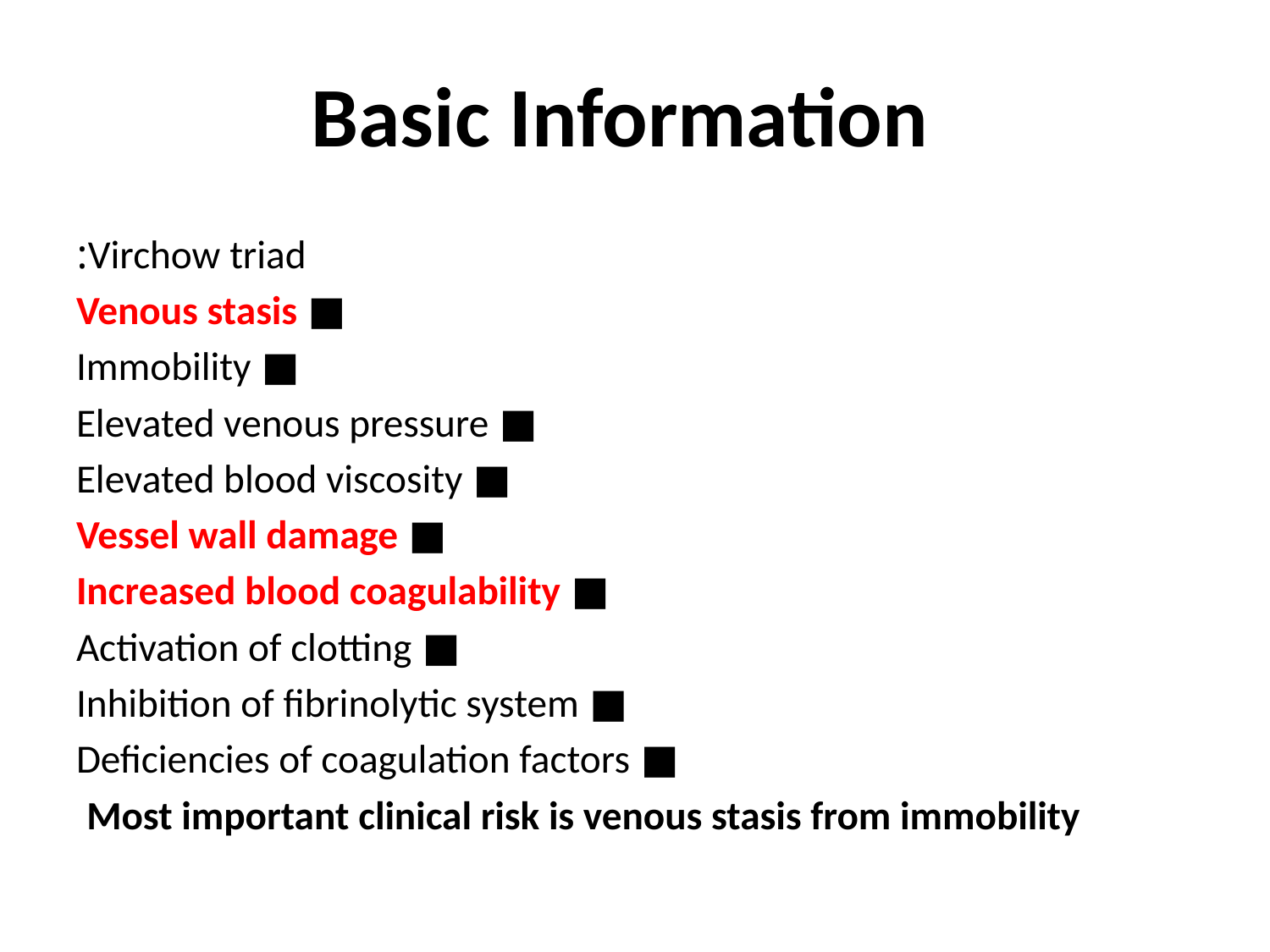

Basic Information
Virchow triad:
■ Venous stasis
■ Immobility
■ Elevated venous pressure
■ Elevated blood viscosity
■ Vessel wall damage
■ Increased blood coagulability
■ Activation of clotting
■ Inhibition of fibrinolytic system
■ Deficiencies of coagulation factors
Most important clinical risk is venous stasis from immobility